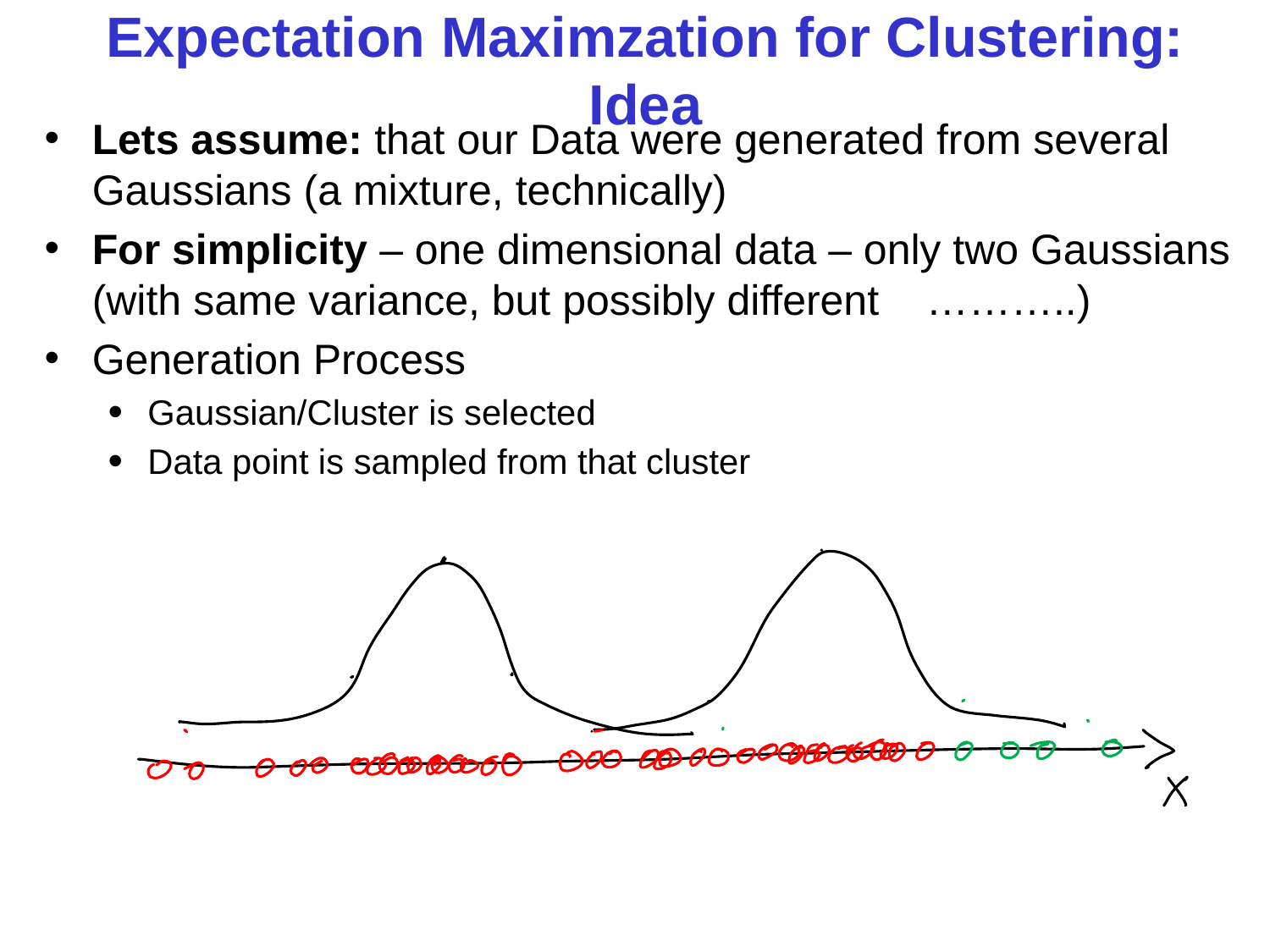

# Expectation Maximzation for Clustering: Idea
Lets assume: that our Data were generated from several Gaussians (a mixture, technically)
For simplicity – one dimensional data – only two Gaussians (with same variance, but possibly different    ………..)
Generation Process
Gaussian/Cluster is selected
Data point is sampled from that cluster